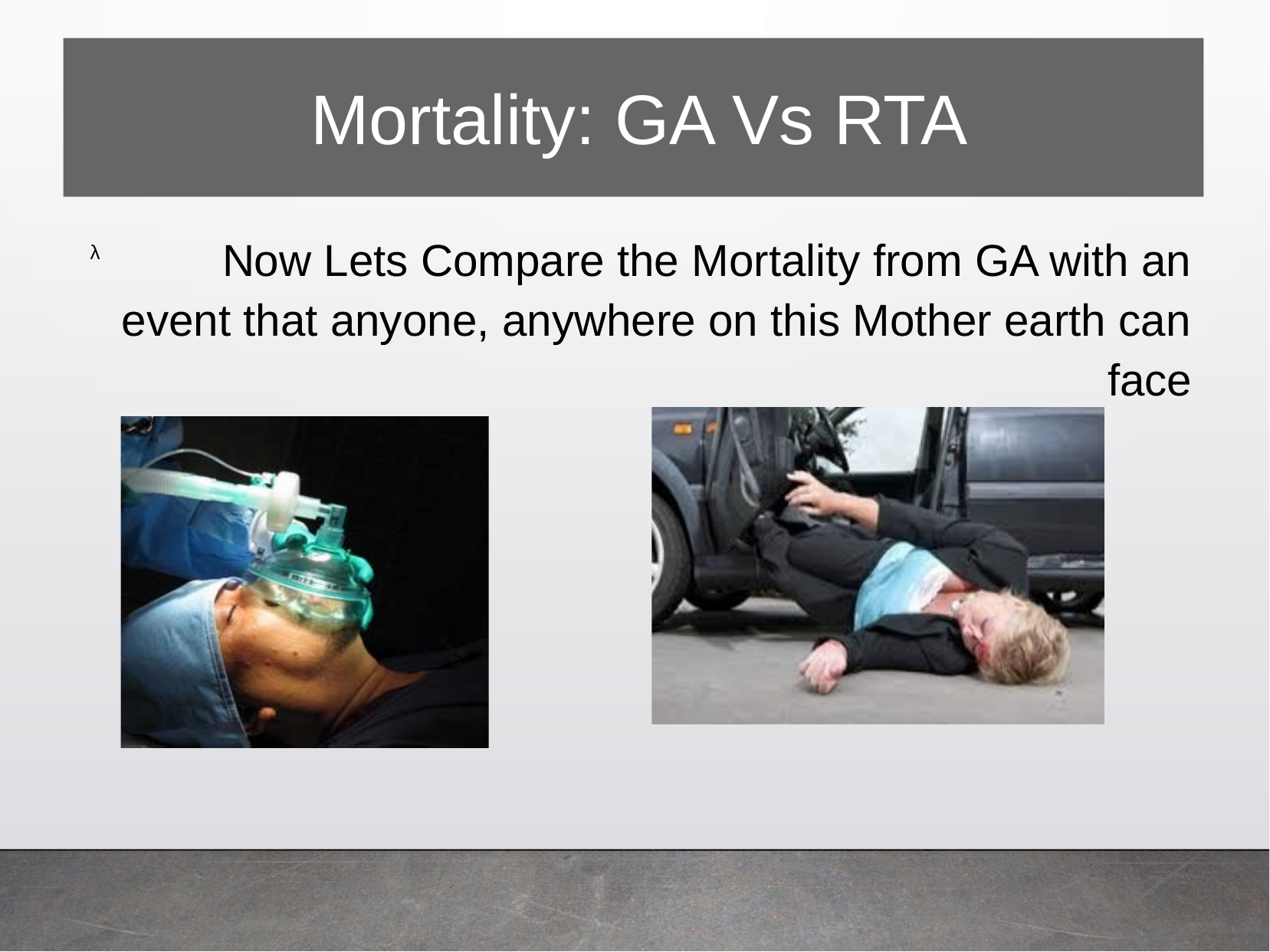

Mortality: GA Vs RTA
Now Lets Compare the Mortality from GA with an
event that anyone, anywhere on this Mother earth can face
λ